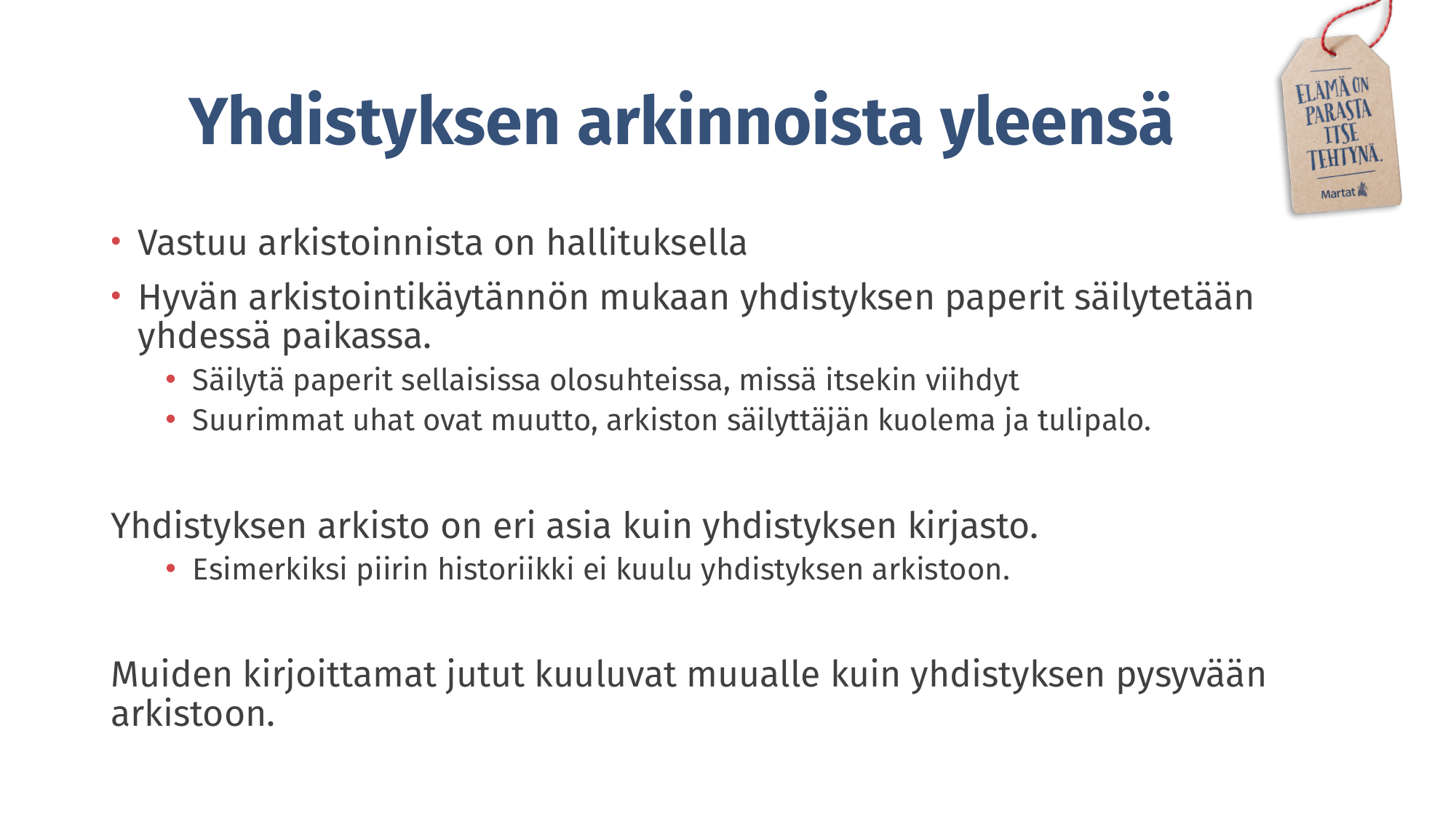

# Yhdistyksen arkinnoista yleensä
Vastuu arkistoinnista on hallituksella
Hyvän arkistointikäytännön mukaan yhdistyksen paperit säilytetään yhdessä paikassa.
Säilytä paperit sellaisissa olosuhteissa, missä itsekin viihdyt
Suurimmat uhat ovat muutto, arkiston säilyttäjän kuolema ja tulipalo.

Yhdistyksen arkisto on eri asia kuin yhdistyksen kirjasto.
Esimerkiksi piirin historiikki ei kuulu yhdistyksen arkistoon.

Muiden kirjoittamat jutut kuuluvat muualle kuin yhdistyksen pysyvään arkistoon.